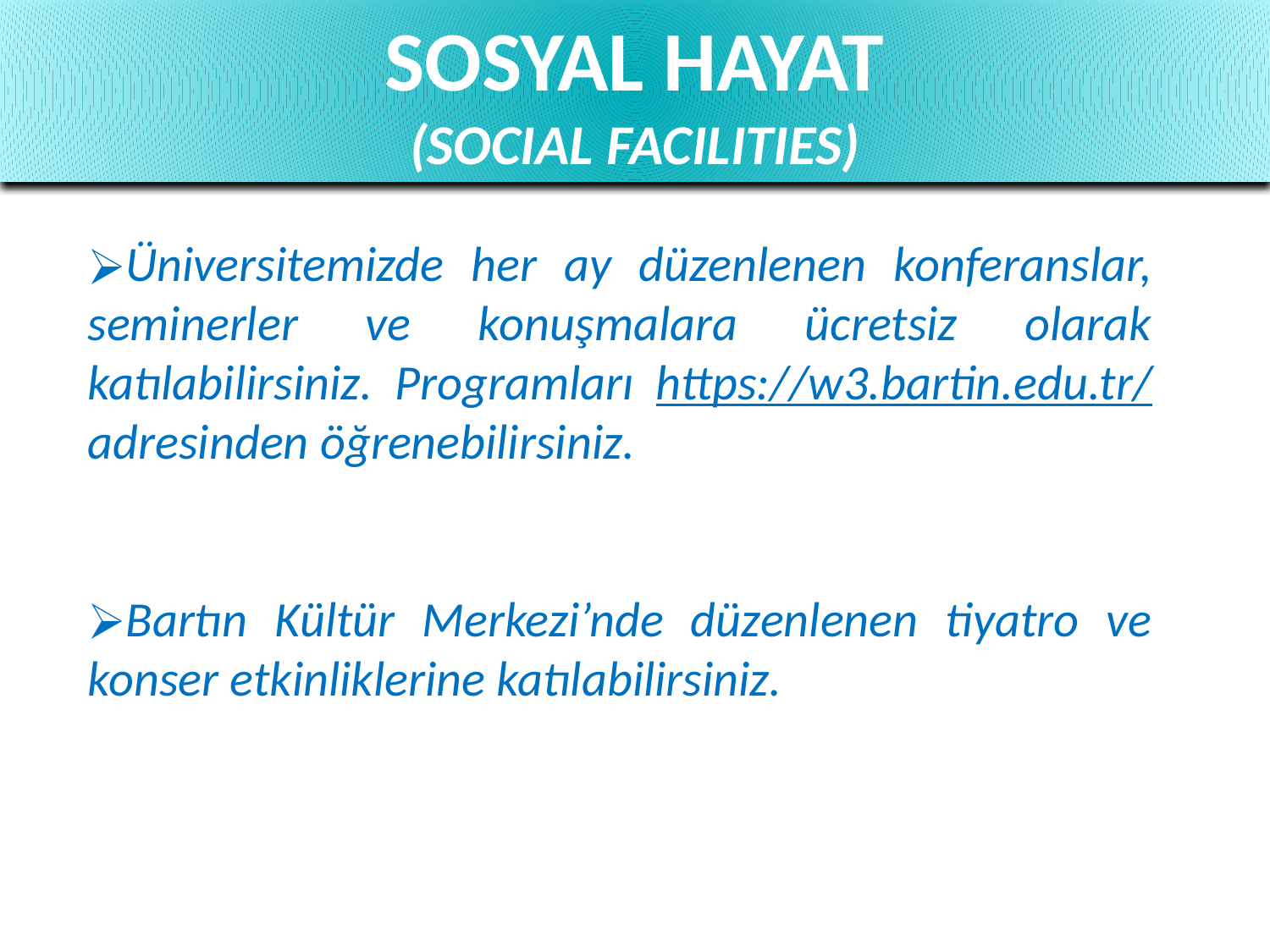

SOSYAL HAYAT
(SOCIAL FACILITIES)
Üniversitemizde her ay düzenlenen konferanslar, seminerler ve konuşmalara ücretsiz olarak katılabilirsiniz. Programları https://w3.bartin.edu.tr/ adresinden öğrenebilirsiniz.

Bartın Kültür Merkezi’nde düzenlenen tiyatro ve konser etkinliklerine katılabilirsiniz.